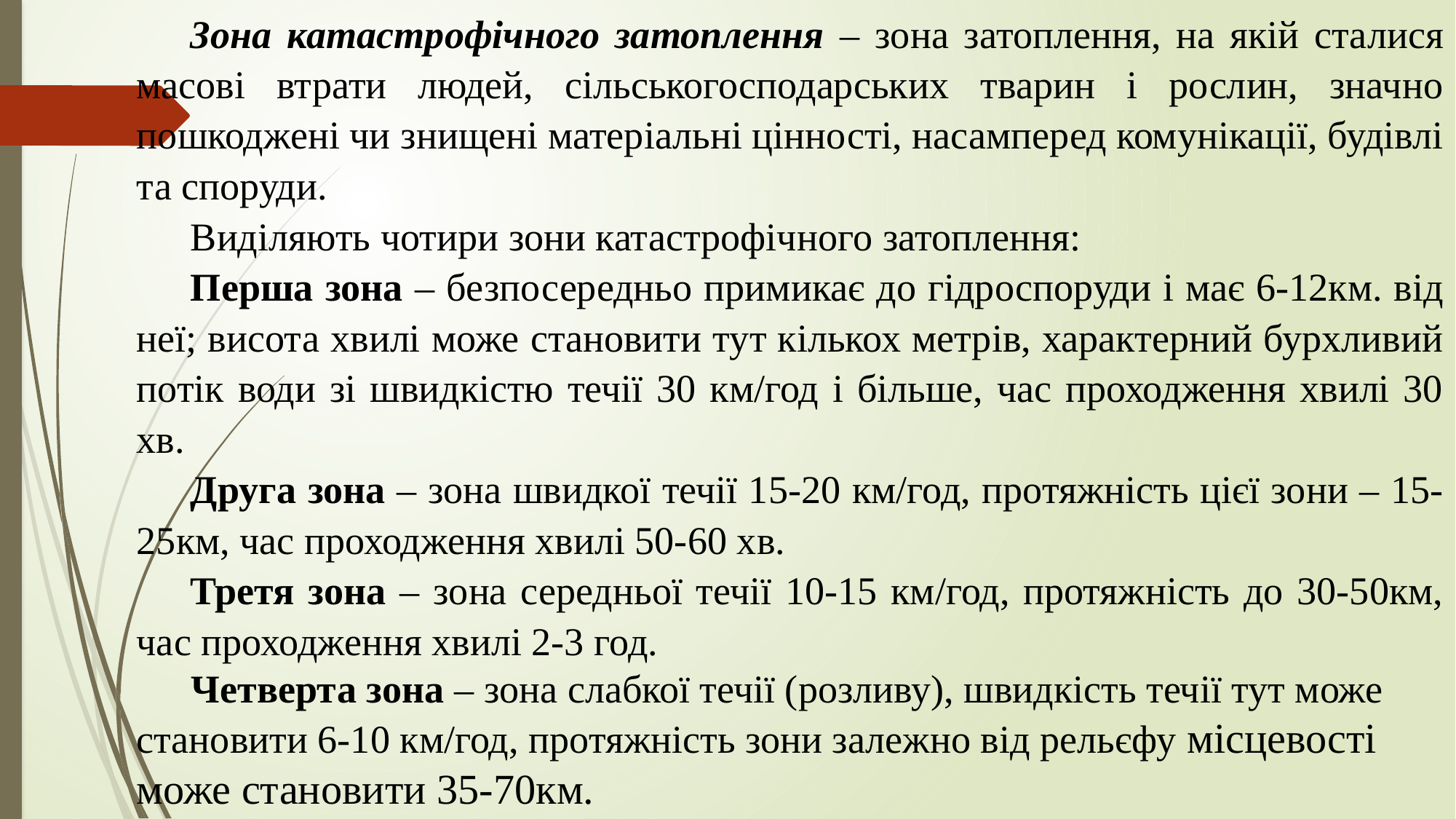

Зона катастрофічного затоплення – зона затоплення, на якій сталися масові втрати людей, сільськогосподарських тварин і рослин, значно пошкоджені чи знищені матеріальні цінності, насамперед комунікації, будівлі та споруди.
Виділяють чотири зони катастрофічного затоплення:
Перша зона – безпосередньо примикає до гідроспоруди і має 6-12км. від неї; висота хвилі може становити тут кількох метрів, характерний бурхливий потік води зі швидкістю течії 30 км/год і більше, час проходження хвилі 30 хв.
Друга зона – зона швидкої течії 15-20 км/год, протяжність цієї зони – 15-25км, час проходження хвилі 50-60 хв.
Третя зона – зона середньої течії 10-15 км/год, протяжність до 30-50км, час проходження хвилі 2-3 год.
Четверта зона – зона слабкої течії (розливу), швидкість течії тут може становити 6-10 км/год, протяжність зони залежно від рельєфу місцевості може становити 35-70км.